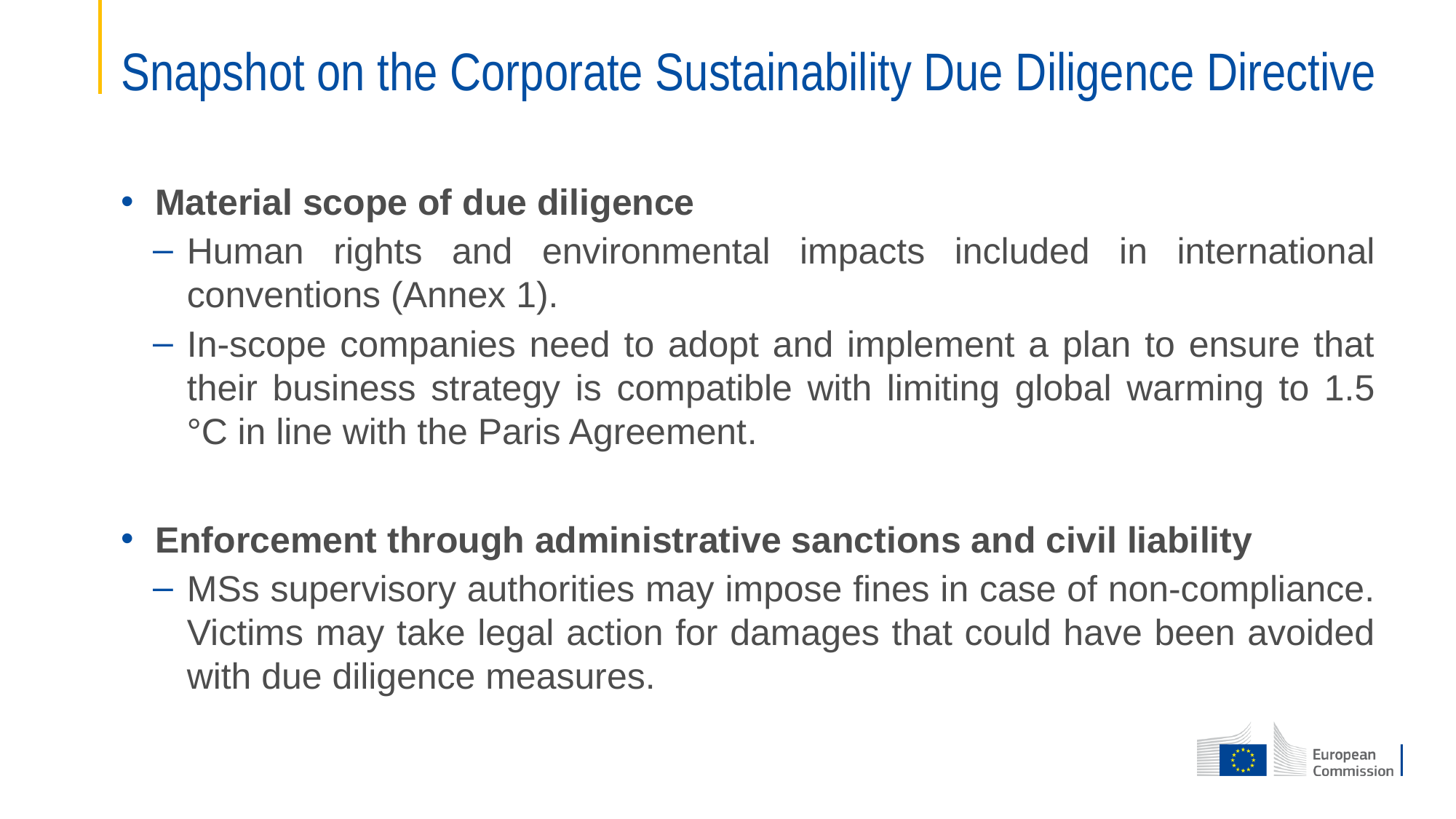

# Snapshot on the Corporate Sustainability Due Diligence Directive
Material scope of due diligence
Human rights and environmental impacts included in international conventions (Annex 1).
In-scope companies need to adopt and implement a plan to ensure that their business strategy is compatible with limiting global warming to 1.5 °C in line with the Paris Agreement.

Enforcement through administrative sanctions and civil liability
MSs supervisory authorities may impose fines in case of non-compliance. Victims may take legal action for damages that could have been avoided with due diligence measures.